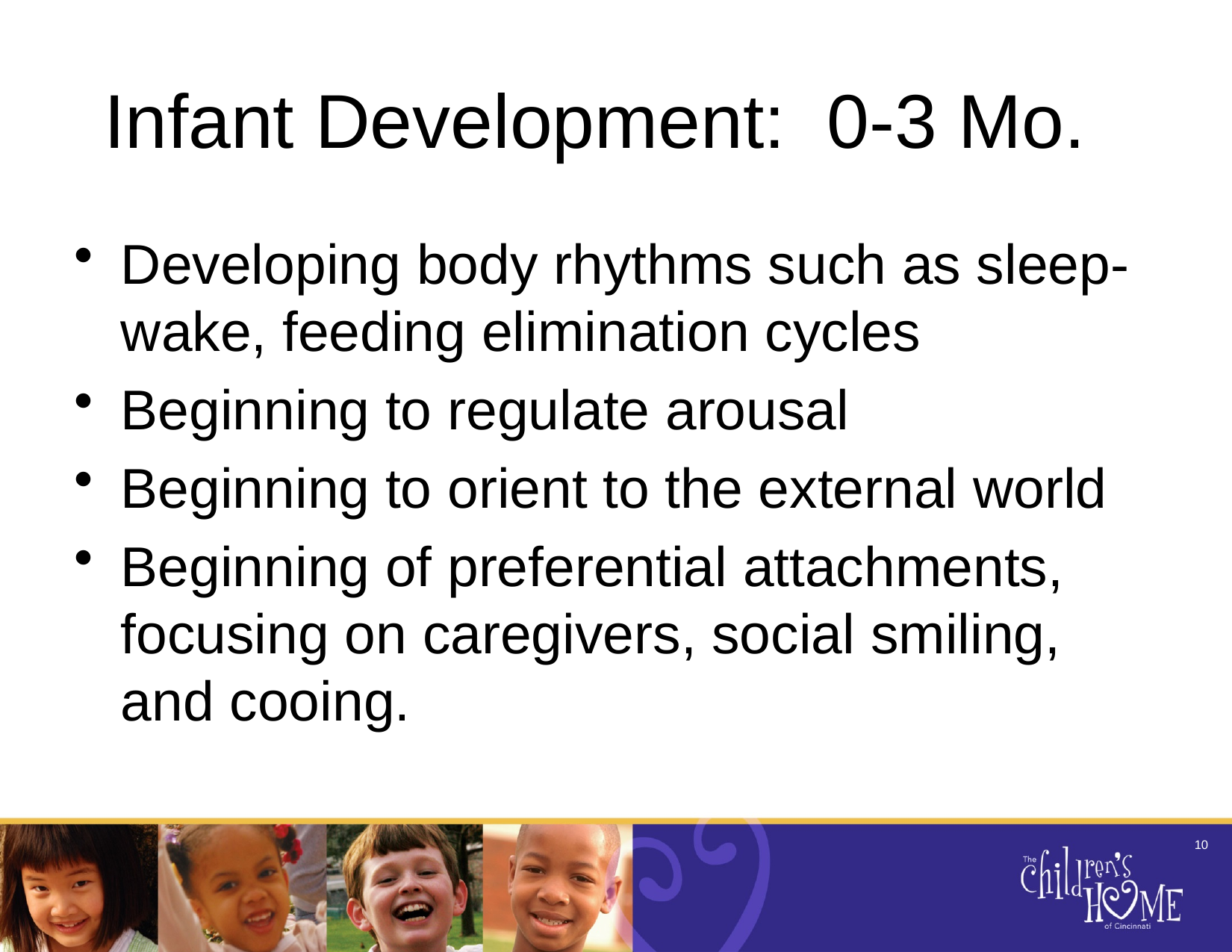

# Infant Development:  0-3 Mo.
Developing body rhythms such as sleep-wake, feeding elimination cycles
Beginning to regulate arousal
Beginning to orient to the external world
Beginning of preferential attachments, focusing on caregivers, social smiling, and cooing.
10